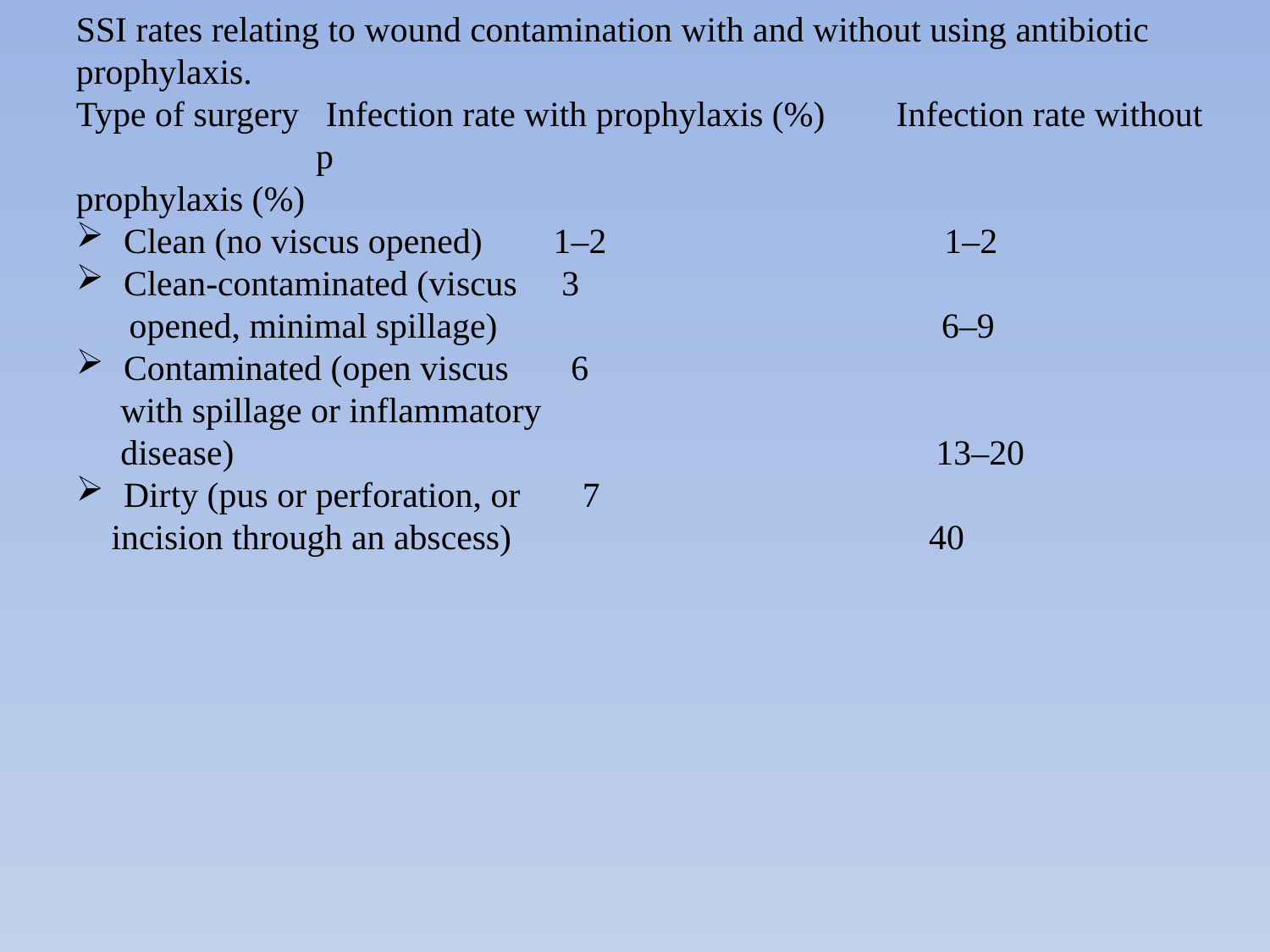

SSI rates relating to wound contamination with and without using antibiotic prophylaxis.
Type of surgery   Infection rate with prophylaxis (%)        Infection rate without                                  p                                                                                             prophylaxis (%)
Clean (no viscus opened)        1–2                                      1–2
Clean-contaminated (viscus     3
      opened, minimal spillage)                                                  6–9
Contaminated (open viscus       6
     with spillage or inflammatory
     disease)                                                                               13–20
Dirty (pus or perforation, or       7
    incision through an abscess)                                               40